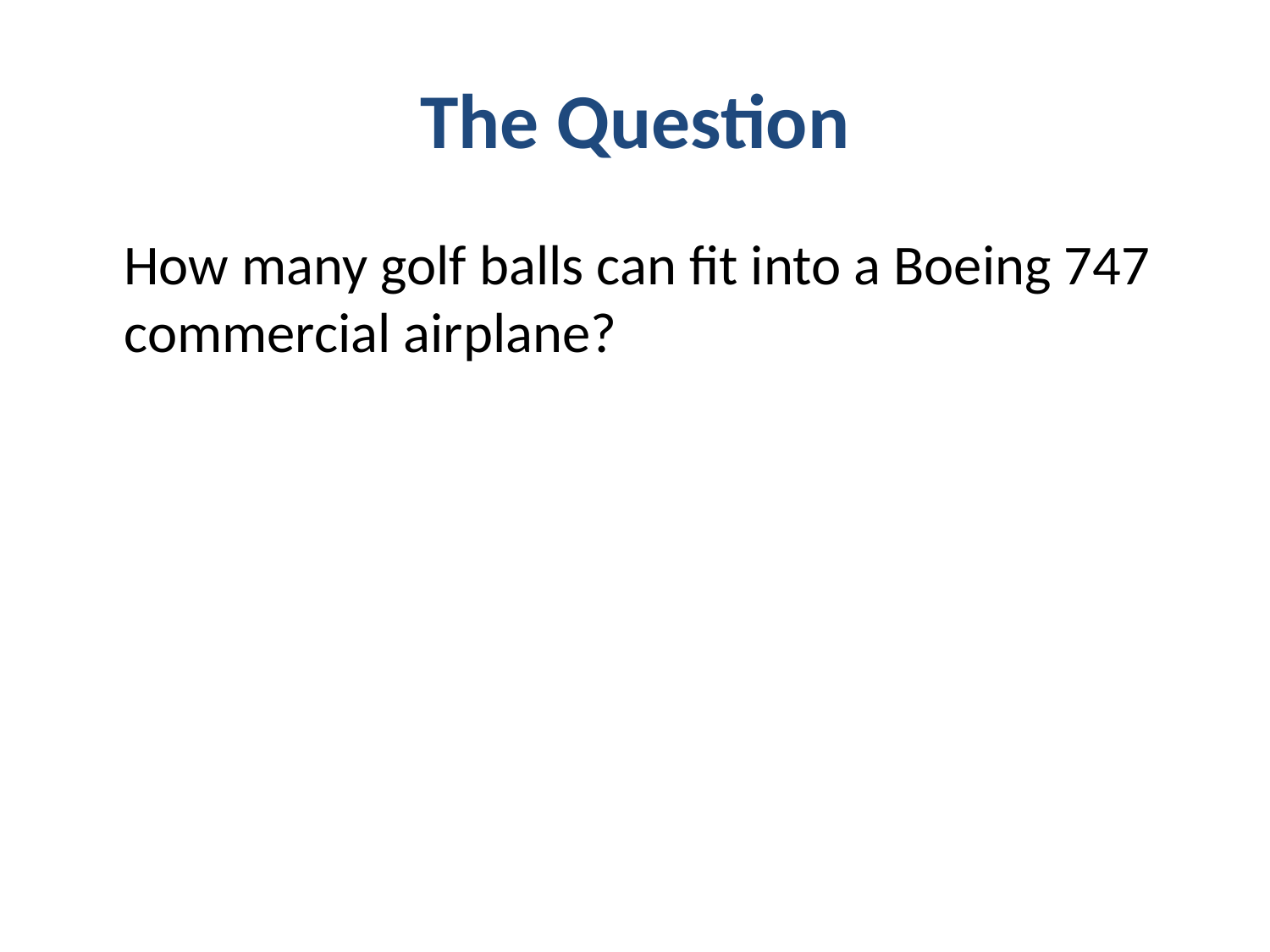

# The Question
	How many golf balls can fit into a Boeing 747 commercial airplane?